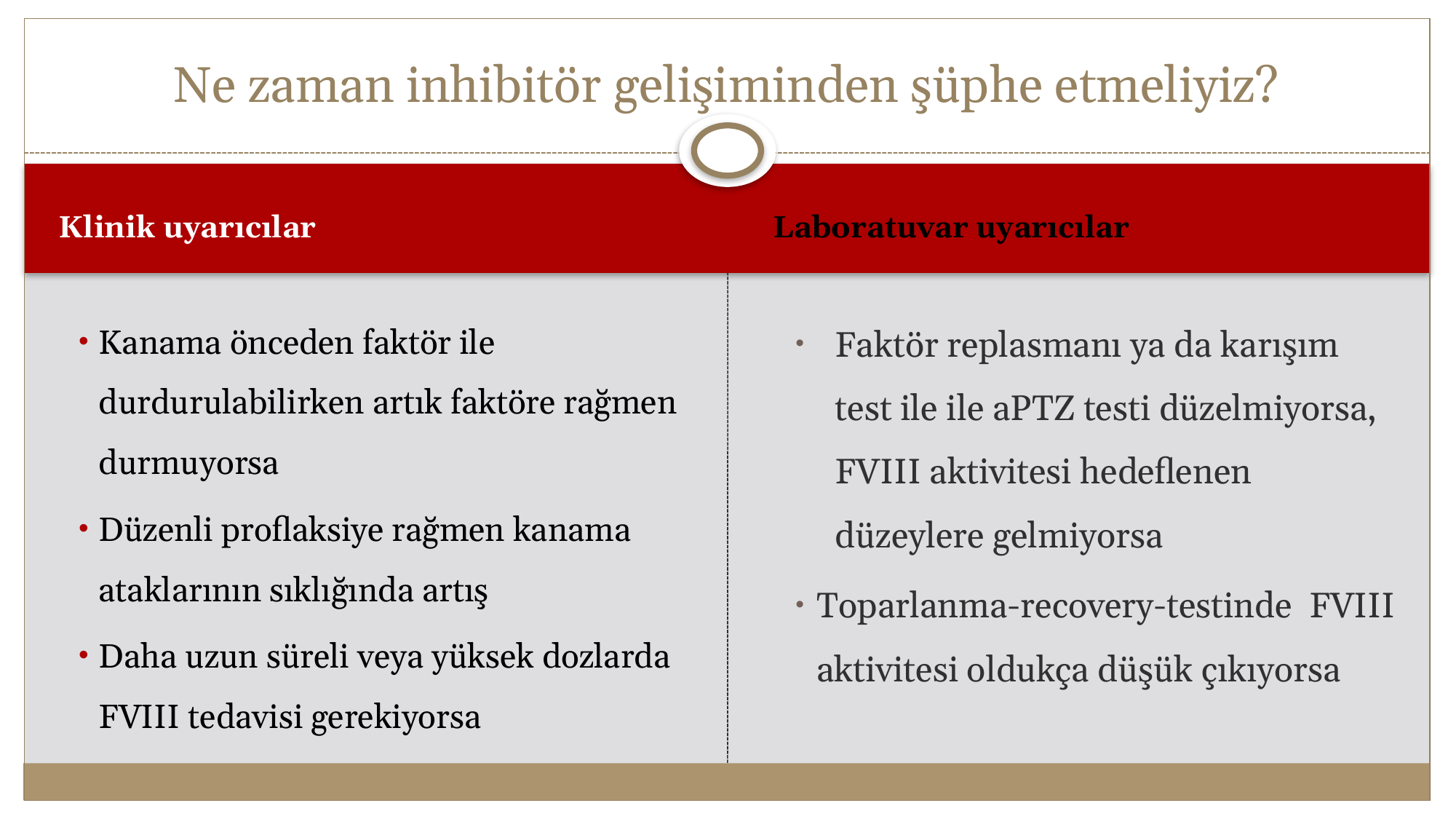

# Ne zaman inhibitör gelişiminden şüphe etmeliyiz?
Klinik uyarıcılar
Laboratuvar uyarıcılar
Kanama önceden faktör ile durdurulabilirken artık faktöre rağmen durmuyorsa
Düzenli proflaksiye rağmen kanama ataklarının sıklığında artış
Daha uzun süreli veya yüksek dozlarda FVIII tedavisi gerekiyorsa

Faktör replasmanı ya da karışım test ile ile aPTZ testi düzelmiyorsa, FVIII aktivitesi hedeflenen düzeylere gelmiyorsa
Toparlanma-recovery-testinde  FVIII aktivitesi oldukça düşük çıkıyorsa